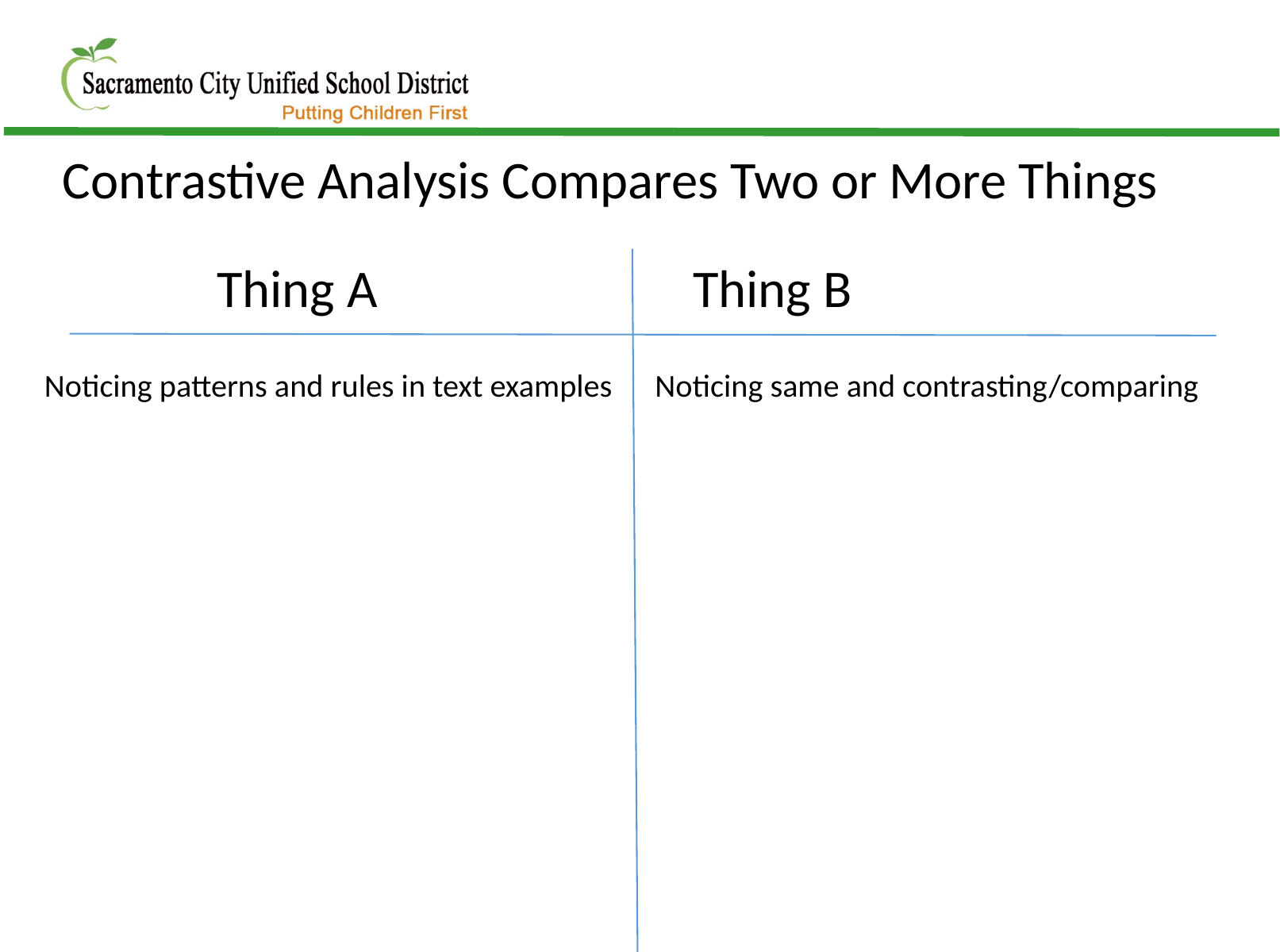

Contrastive Analysis Compares Two or More Things
	Thing A			Thing B
Noticing patterns and rules in text examples      Noticing same and contrasting/comparing